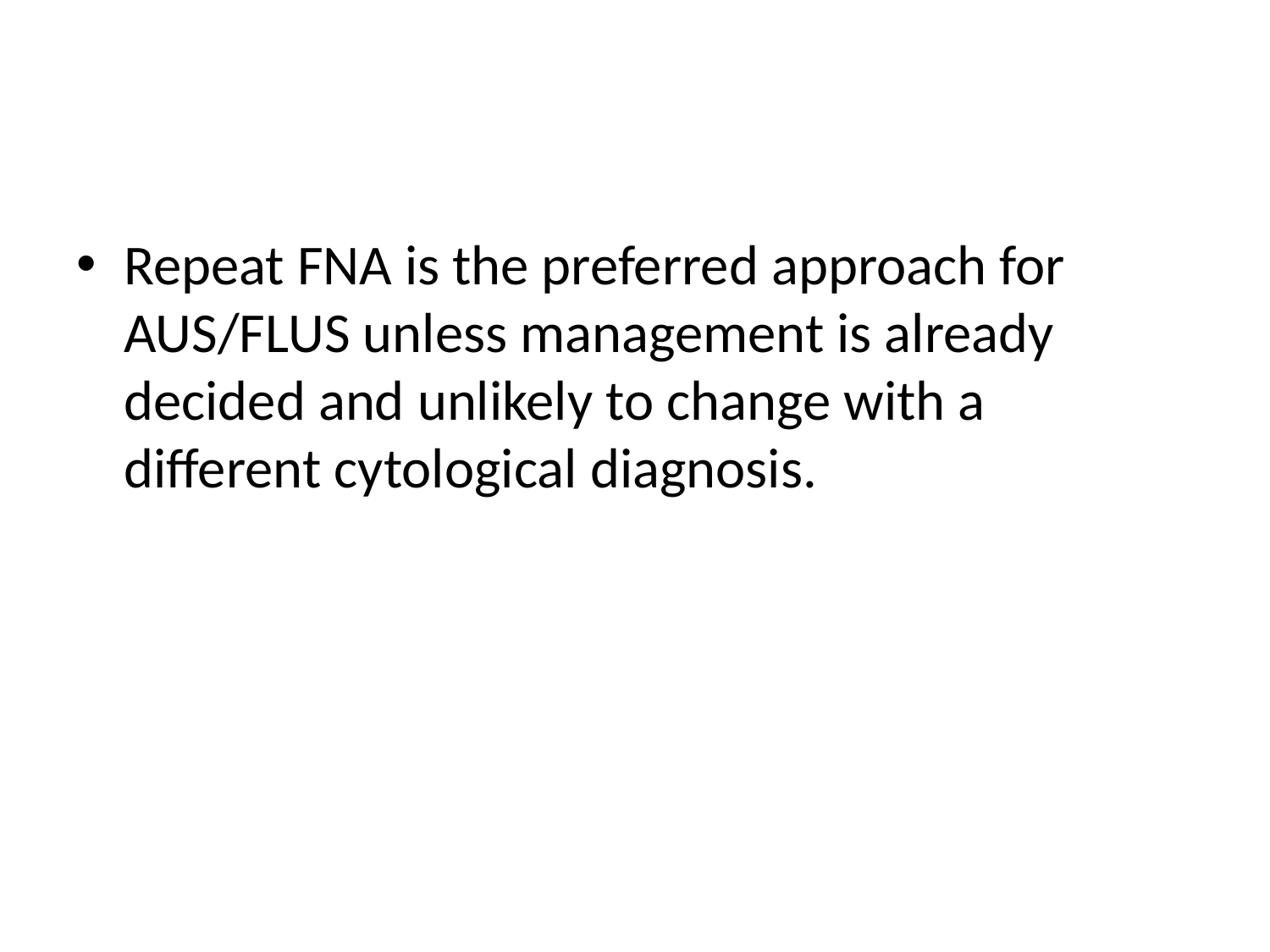

#
Repeat FNA is the preferred approach for AUS/FLUS unless management is already decided and unlikely to change with a different cytological diagnosis.